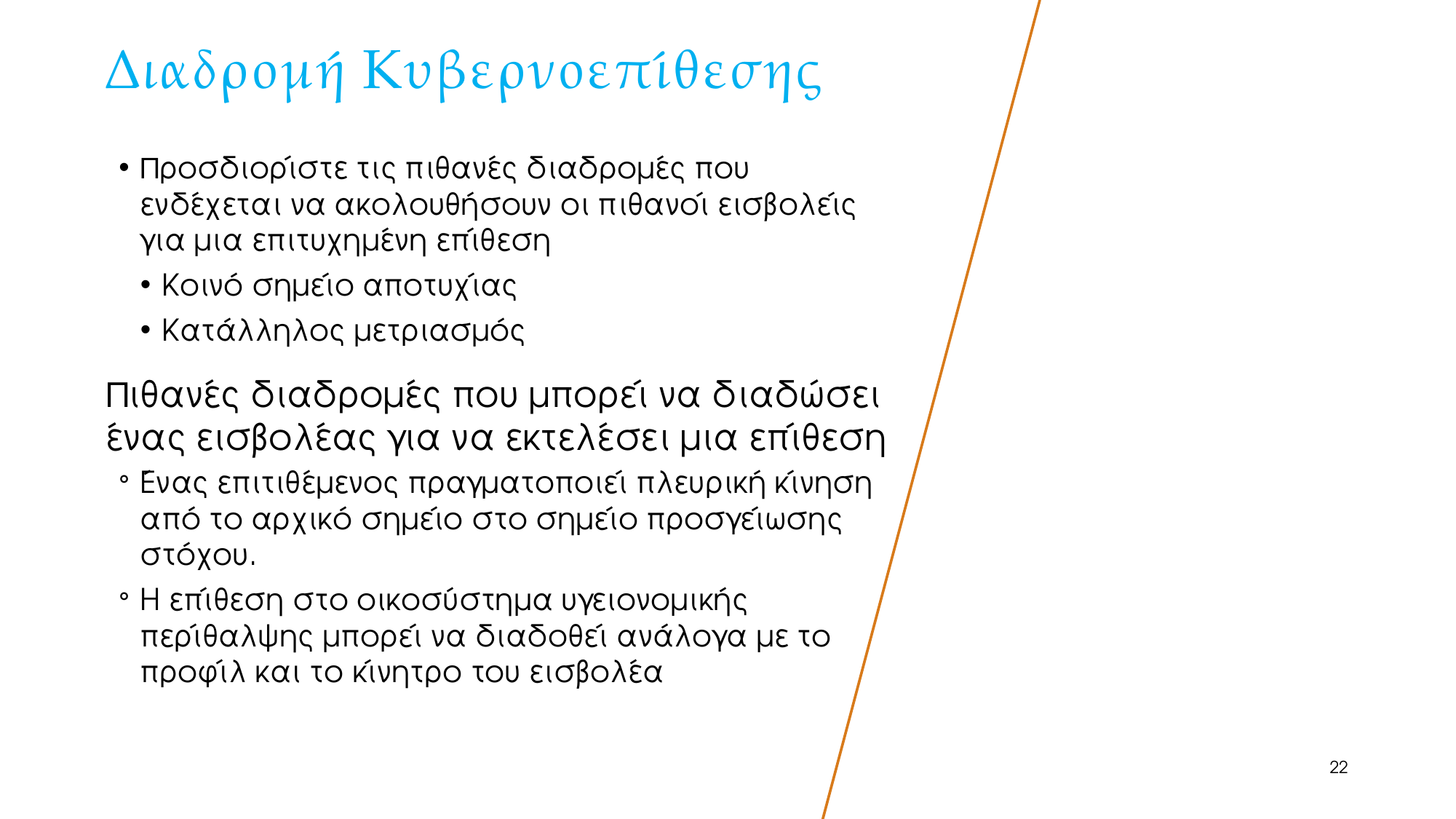

# Διαδρομή Κυβερνοεπίθεσης
Προσδιορίστε τις πιθανές διαδρομές που ενδέχεται να ακολουθήσουν οι πιθανοί εισβολείς για μια επιτυχημένη επίθεση
Κοινό σημείο αποτυχίας
Κατάλληλος μετριασμός
Πιθανές διαδρομές που μπορεί να διαδώσει ένας εισβολέας για να εκτελέσει μια επίθεση
Ένας επιτιθέμενος πραγματοποιεί πλευρική κίνηση από το αρχικό σημείο στο σημείο προσγείωσης στόχου.
Η επίθεση στο οικοσύστημα υγειονομικής περίθαλψης μπορεί να διαδοθεί ανάλογα με το προφίλ και το κίνητρο του εισβολέα

22